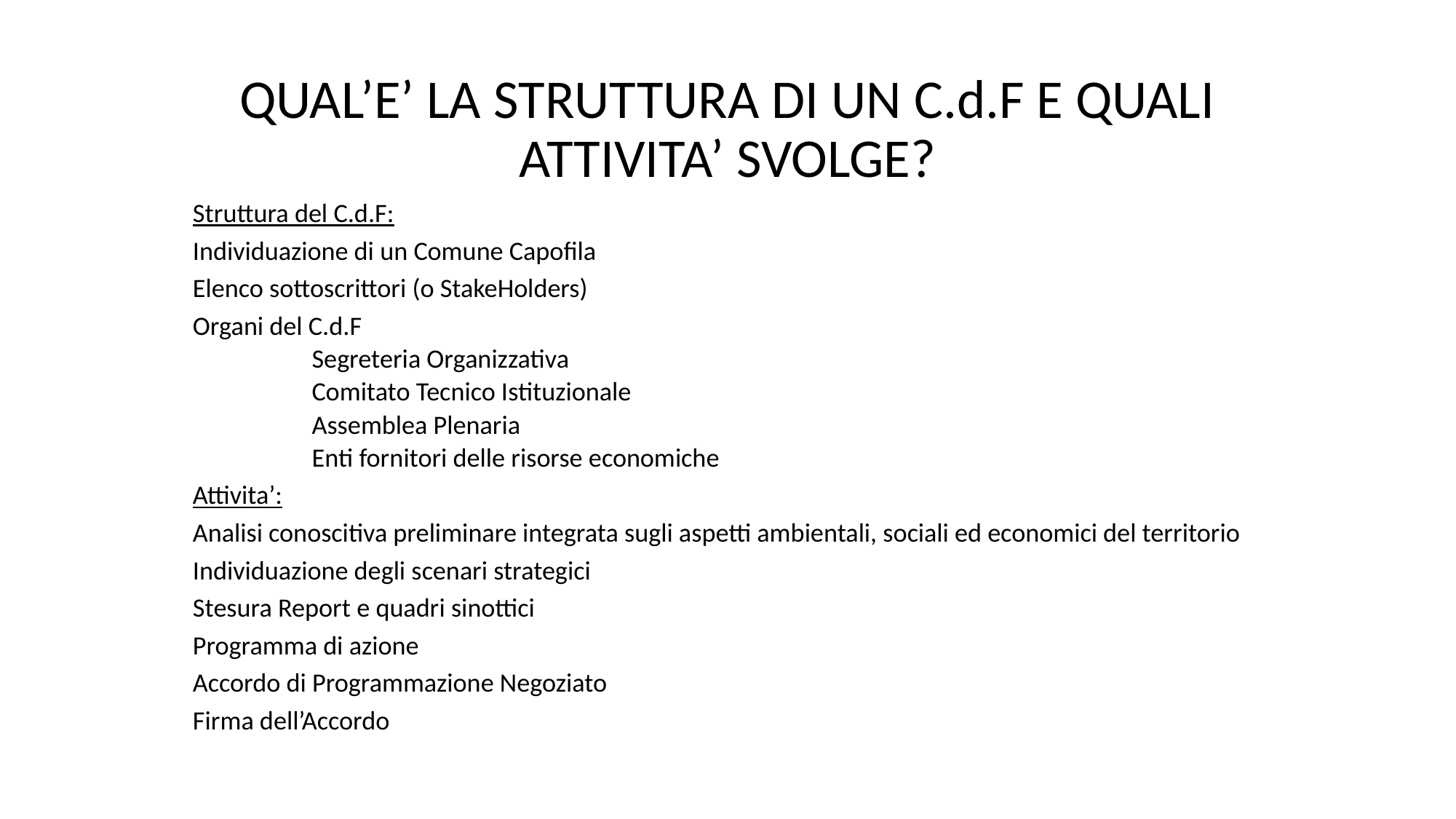

# QUAL’E’ LA STRUTTURA DI UN C.d.F E QUALI ATTIVITA’ SVOLGE?
Struttura del C.d.F:
Individuazione di un Comune Capofila
Elenco sottoscrittori (o StakeHolders)
Organi del C.d.F
Segreteria Organizzativa
Comitato Tecnico Istituzionale
Assemblea Plenaria
Enti fornitori delle risorse economiche
Attivita’:
Analisi conoscitiva preliminare integrata sugli aspetti ambientali, sociali ed economici del territorio
Individuazione degli scenari strategici
Stesura Report e quadri sinottici
Programma di azione
Accordo di Programmazione Negoziato
Firma dell’Accordo